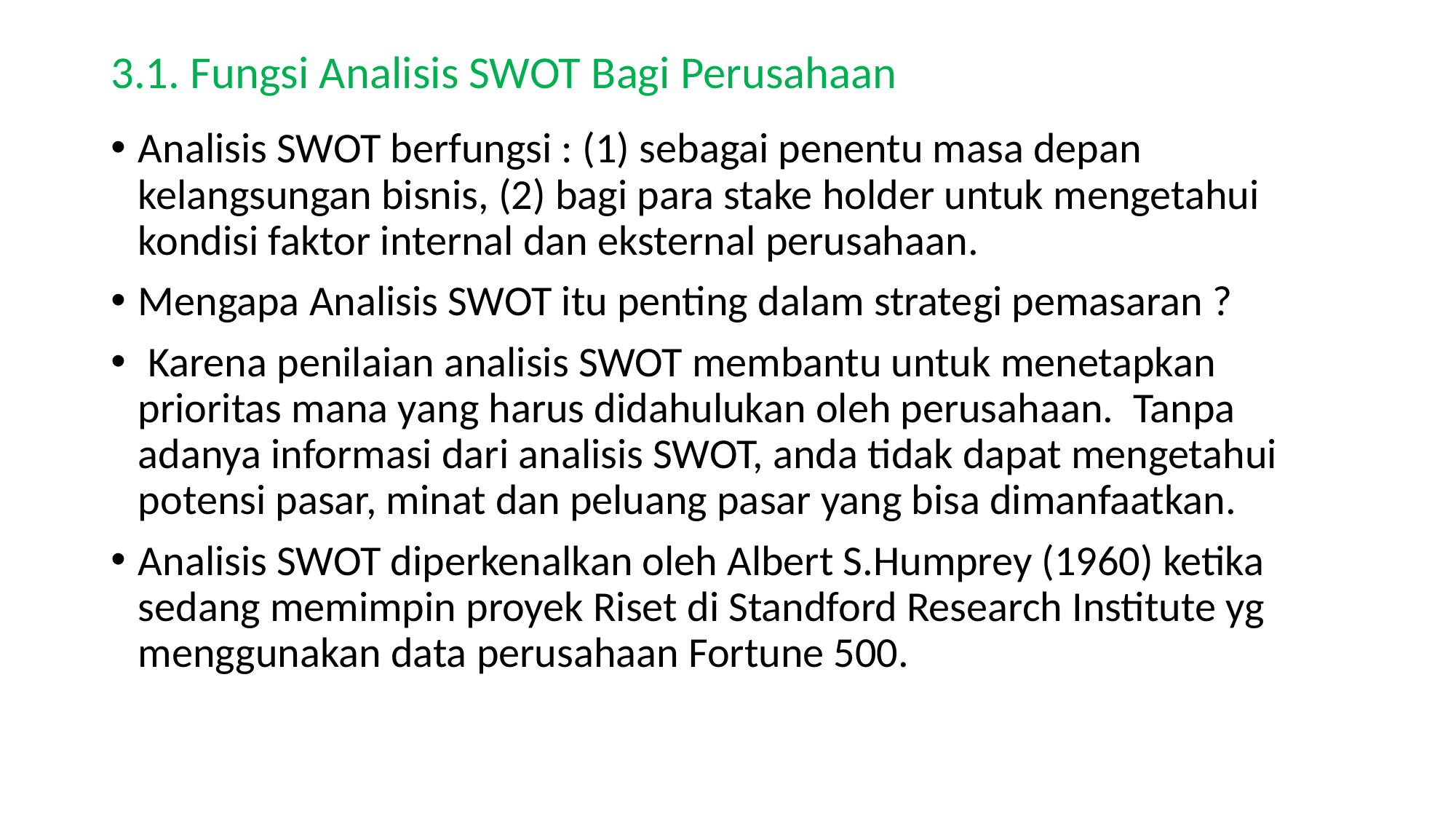

# 3.1. Fungsi Analisis SWOT Bagi Perusahaan
Analisis SWOT berfungsi : (1) sebagai penentu masa depan kelangsungan bisnis, (2) bagi para stake holder untuk mengetahui kondisi faktor internal dan eksternal perusahaan.
Mengapa Analisis SWOT itu penting dalam strategi pemasaran ?
 Karena penilaian analisis SWOT membantu untuk menetapkan prioritas mana yang harus didahulukan oleh perusahaan.  Tanpa adanya informasi dari analisis SWOT, anda tidak dapat mengetahui potensi pasar, minat dan peluang pasar yang bisa dimanfaatkan.
Analisis SWOT diperkenalkan oleh Albert S.Humprey (1960) ketika sedang memimpin proyek Riset di Standford Research Institute yg menggunakan data perusahaan Fortune 500.